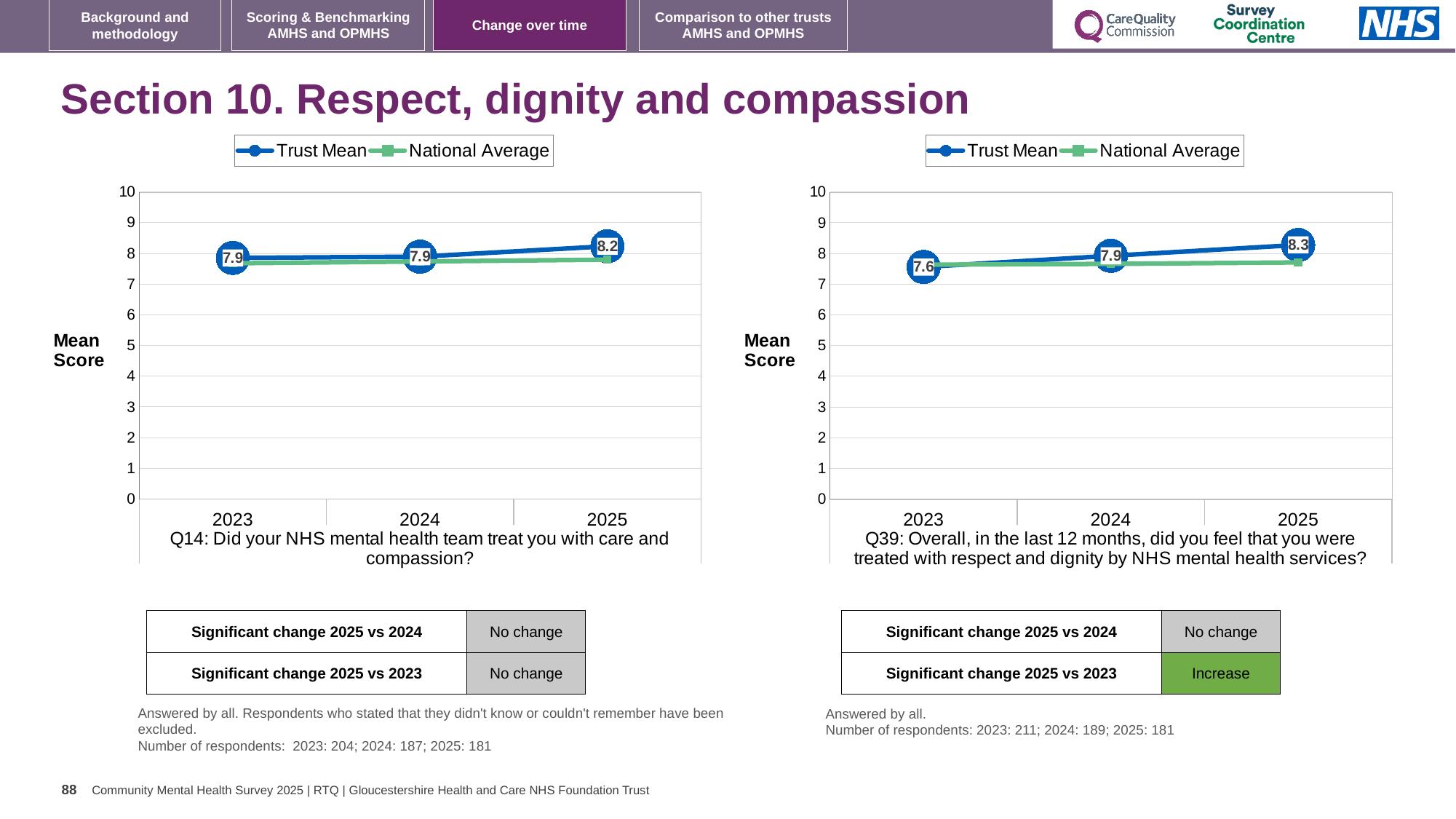

# Section 10. Respect, dignity and compassion

### Chart

| Category | Trust Mean | National Average |
|---|---|---|
| 2023 | 7.56062299026993 | 7.635015753234295 |
| 2024 | 7.924063163542415 | 7.660837523733552 |
| 2025 | 8.278755242042244 | 7.708812124952988 |

### Chart

| Category | Trust Mean | National Average |
|---|---|---|
| 2023 | 7.85340520506296 | 7.678162431183744 |
| 2024 | 7.894202752503599 | 7.736610119381567 |
| 2025 | 8.233818835626229 | 7.795688416729191 |
| Significant change 2025 vs 2024 | No change |
| --- | --- |
| Significant change 2025 vs 2023 | No change |
| Significant change 2025 vs 2024 | No change |
| --- | --- |
| Significant change 2025 vs 2023 | Increase |
Answered by all. Respondents who stated that they didn't know or couldn't remember have been excluded.
Number of respondents:  2023: 204; 2024: 187; 2025: 181
Answered by all.
Number of respondents: 2023: 211; 2024: 189; 2025: 181

88